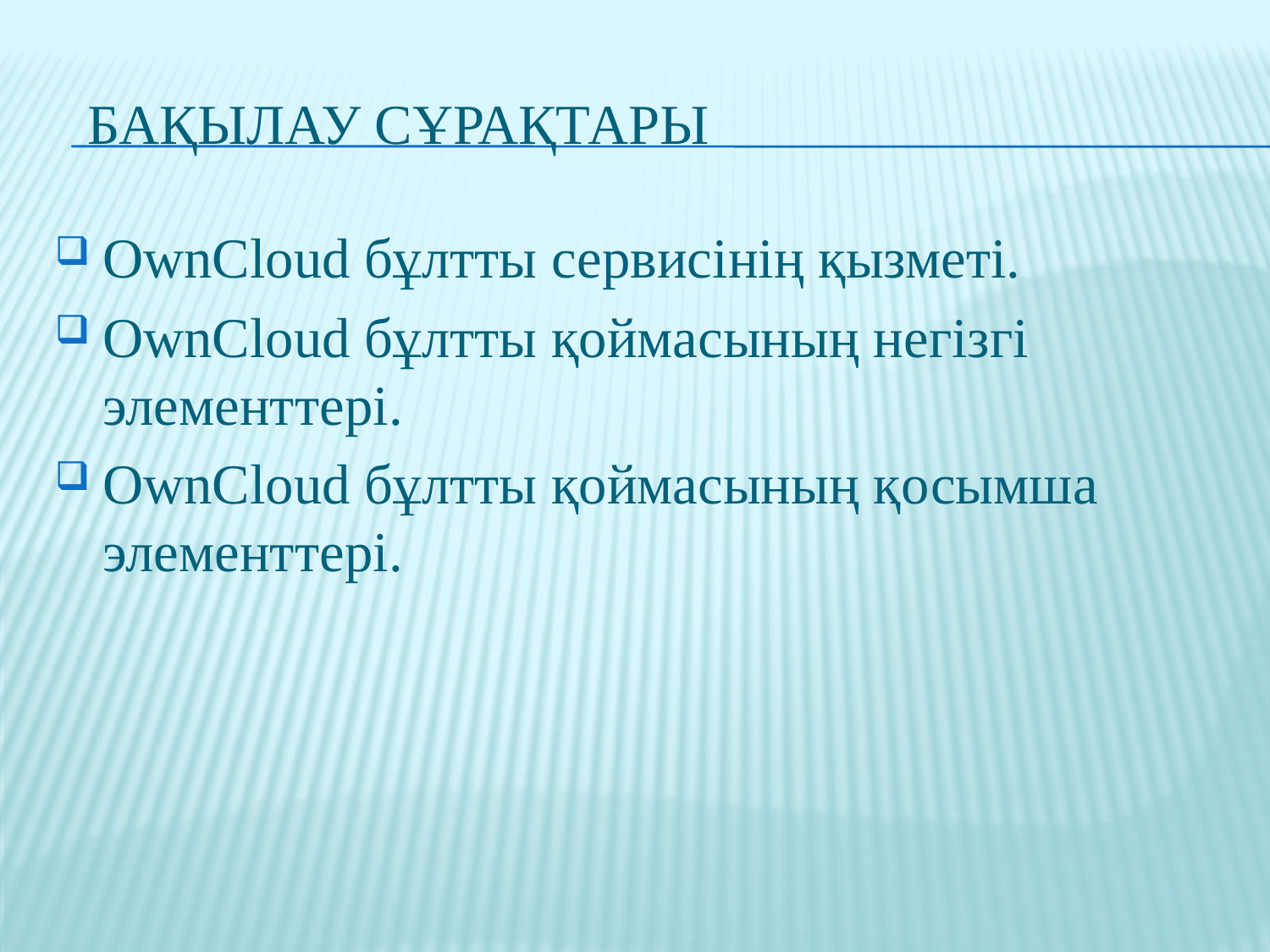

# Бақылау сұрақтары
OwnCloud бұлтты сервисінің қызметі.
OwnCloud бұлтты қоймасының негізгі элементтері.
OwnCloud бұлтты қоймасының қосымша элементтері.